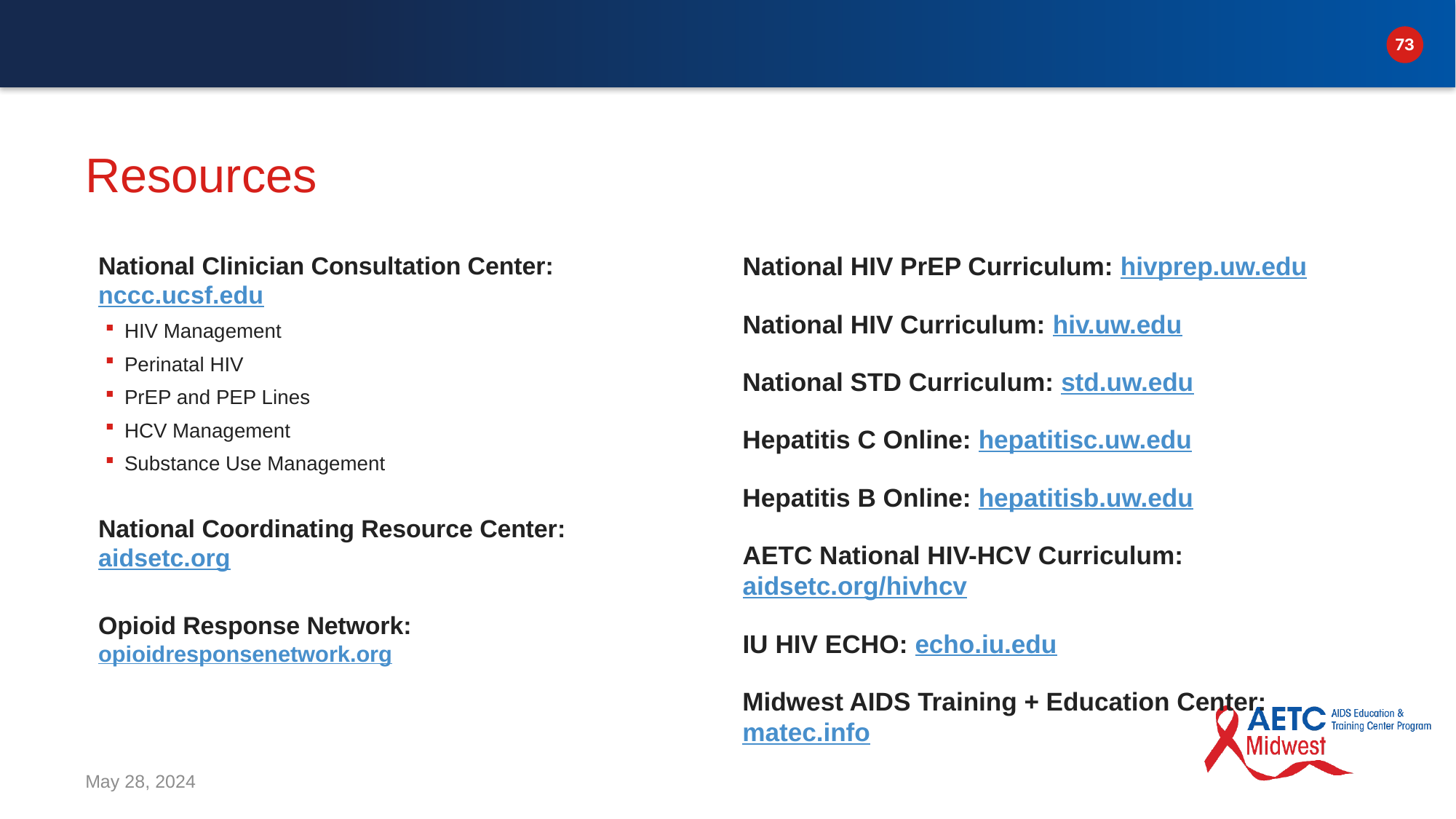

# Resources
National HIV PrEP Curriculum: hivprep.uw.edu

National HIV Curriculum: hiv.uw.edu

National STD Curriculum: std.uw.edu

Hepatitis C Online: hepatitisc.uw.edu

Hepatitis B Online: hepatitisb.uw.edu

AETC National HIV-HCV Curriculum: aidsetc.org/hivhcv

IU HIV ECHO: echo.iu.edu

Midwest AIDS Training + Education Center: matec.info
National Clinician Consultation Center: nccc.ucsf.edu
HIV Management
Perinatal HIV
PrEP and PEP Lines
HCV Management
Substance Use Management

National Coordinating Resource Center: aidsetc.org

Opioid Response Network: opioidresponsenetwork.org
May 28, 2024